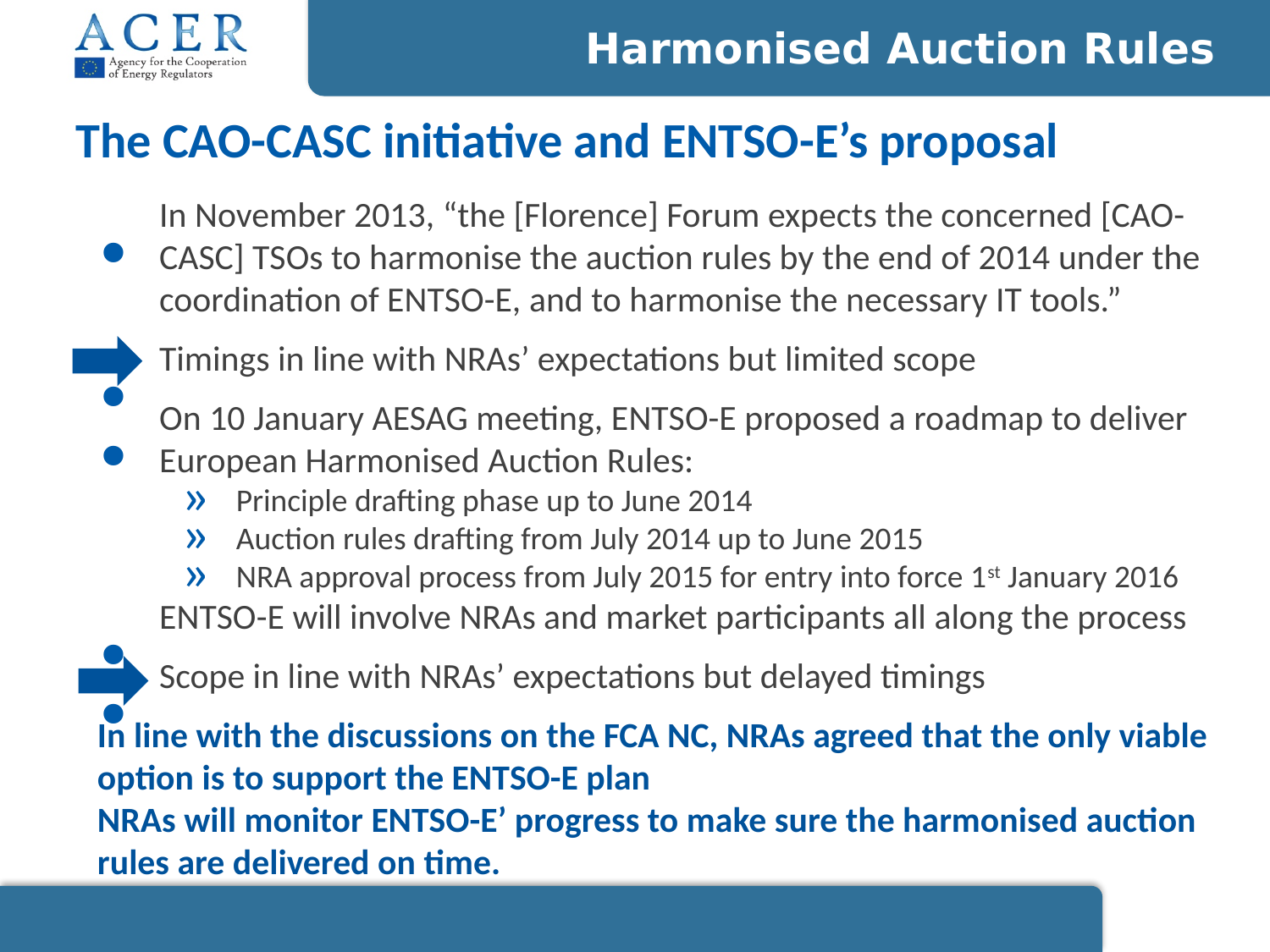

Harmonised Auction Rules
# The CAO-CASC initiative and ENTSO-E’s proposal
In November 2013, “the [Florence] Forum expects the concerned [CAO-CASC] TSOs to harmonise the auction rules by the end of 2014 under the coordination of ENTSO-E, and to harmonise the necessary IT tools.”

Timings in line with NRAs’ expectations but limited scope

On 10 January AESAG meeting, ENTSO-E proposed a roadmap to deliver European Harmonised Auction Rules:
Principle drafting phase up to June 2014
Auction rules drafting from July 2014 up to June 2015
NRA approval process from July 2015 for entry into force 1st January 2016
ENTSO-E will involve NRAs and market participants all along the process

Scope in line with NRAs’ expectations but delayed timings

In line with the discussions on the FCA NC, NRAs agreed that the only viable option is to support the ENTSO-E plan
NRAs will monitor ENTSO-E’ progress to make sure the harmonised auction rules are delivered on time.